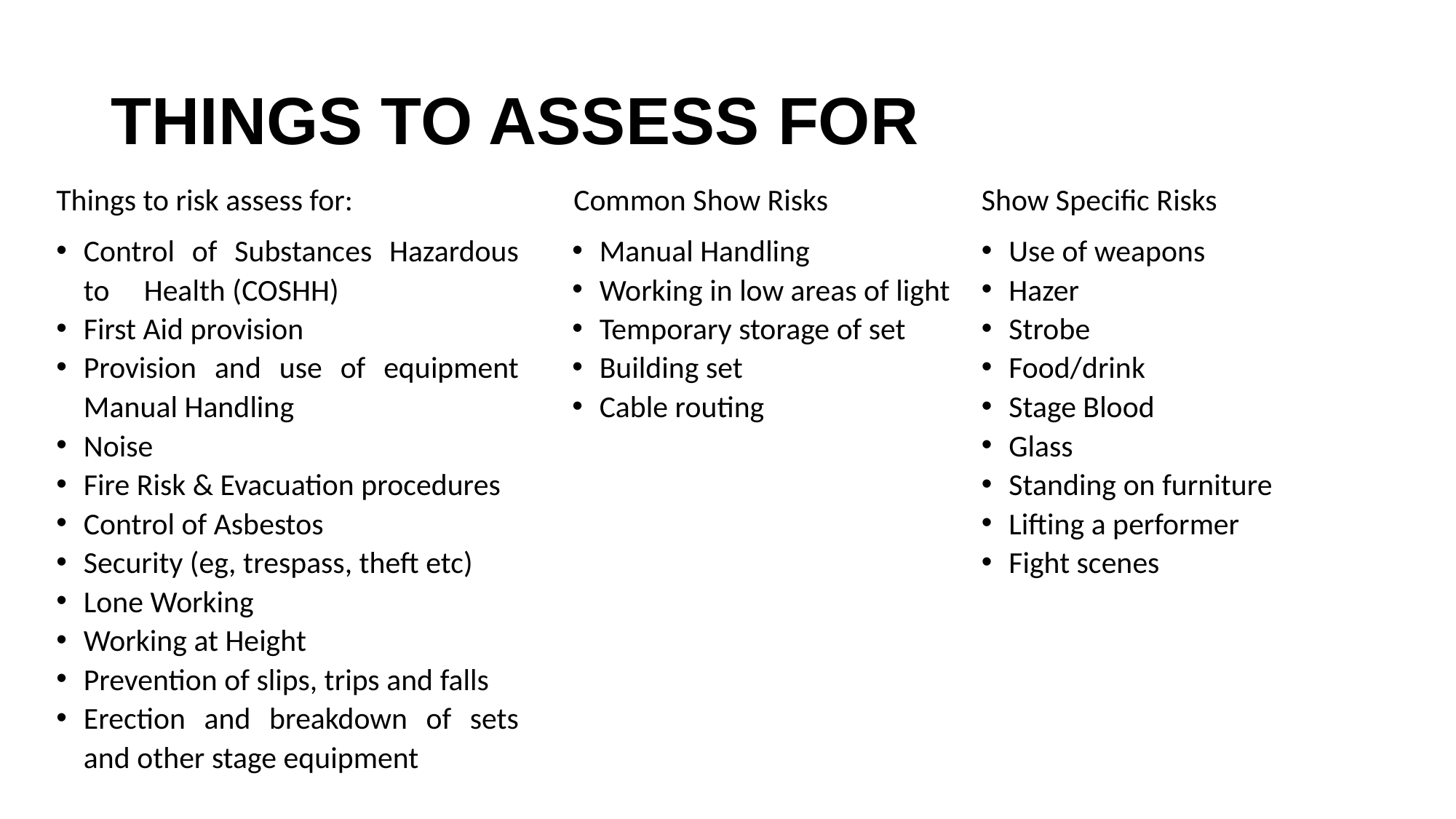

# THINGS TO ASSESS FOR
Things to risk assess for:
Control of Substances Hazardous to     Health (COSHH)
First Aid provision
Provision and use of equipment Manual Handling
Noise
Fire Risk & Evacuation procedures
Control of Asbestos
Security (eg, trespass, theft etc)
Lone Working
Working at Height
Prevention of slips, trips and falls
Erection and breakdown of sets and other stage equipment
Common Show Risks
Manual Handling
Working in low areas of light
Temporary storage of set
Building set
Cable routing

Show Specific Risks
Use of weapons
Hazer
Strobe
Food/drink
Stage Blood
Glass
Standing on furniture
Lifting a performer
Fight scenes